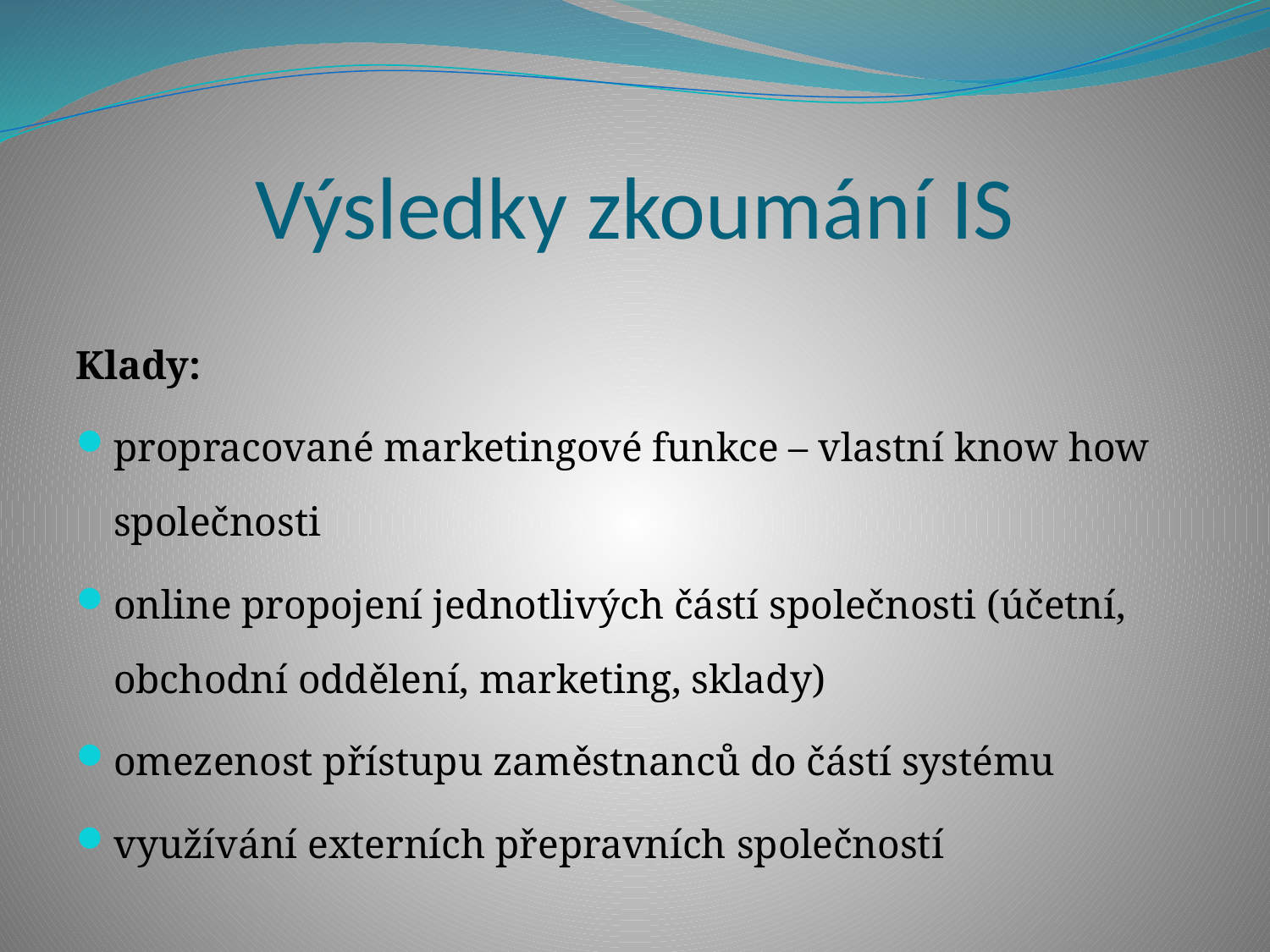

# Výsledky zkoumání IS
Klady:
propracované marketingové funkce – vlastní know how společnosti
online propojení jednotlivých částí společnosti (účetní, obchodní oddělení, marketing, sklady)
omezenost přístupu zaměstnanců do částí systému
využívání externích přepravních společností